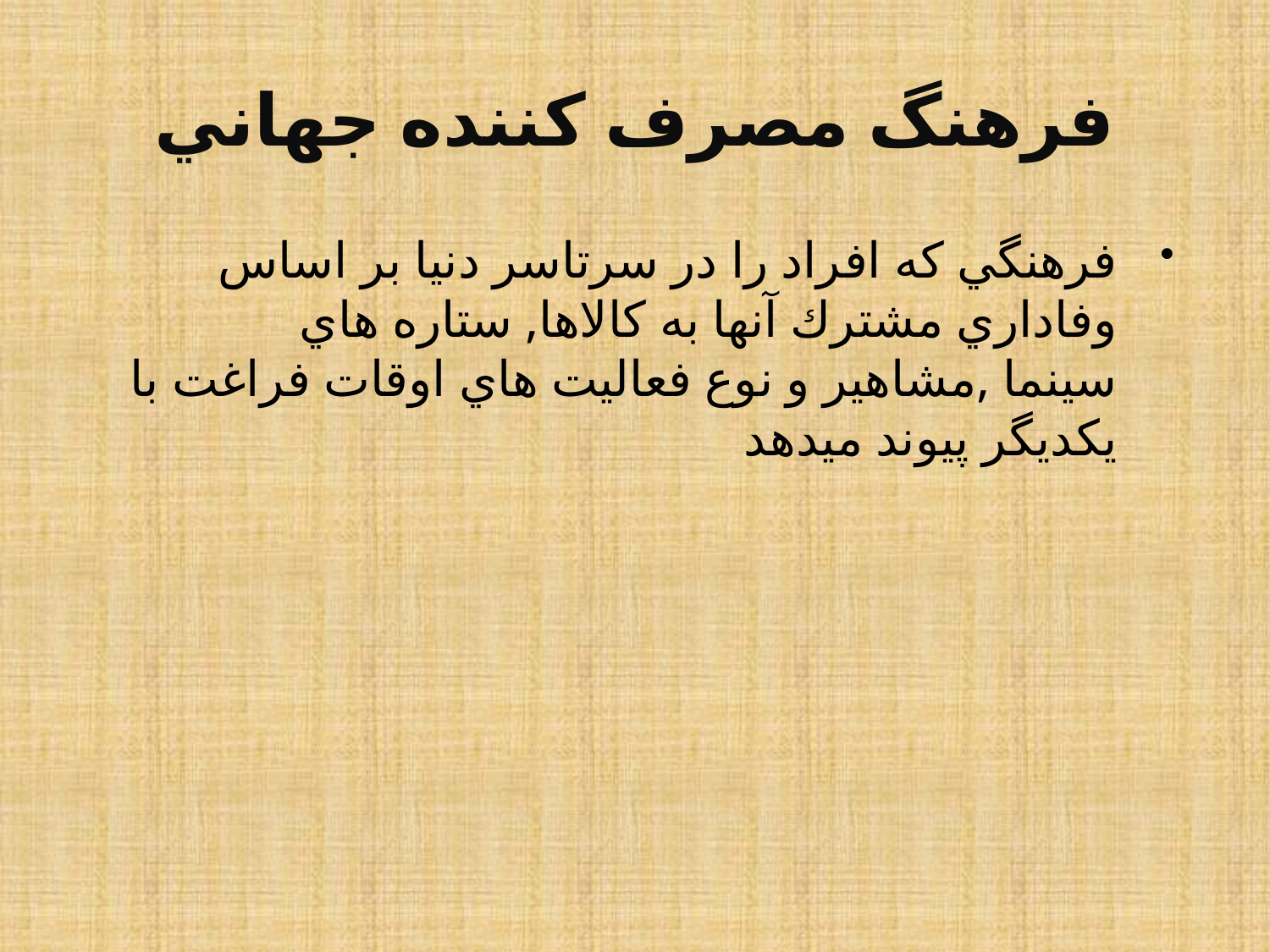

# فرهنگ مصرف كننده جهاني
فرهنگي كه افراد را در سرتاسر دنيا بر اساس وفاداري مشترك آنها به كالاها, ستاره هاي سينما ,مشاهير و نوع فعاليت هاي اوقات فراغت با يكديگر پيوند ميدهد